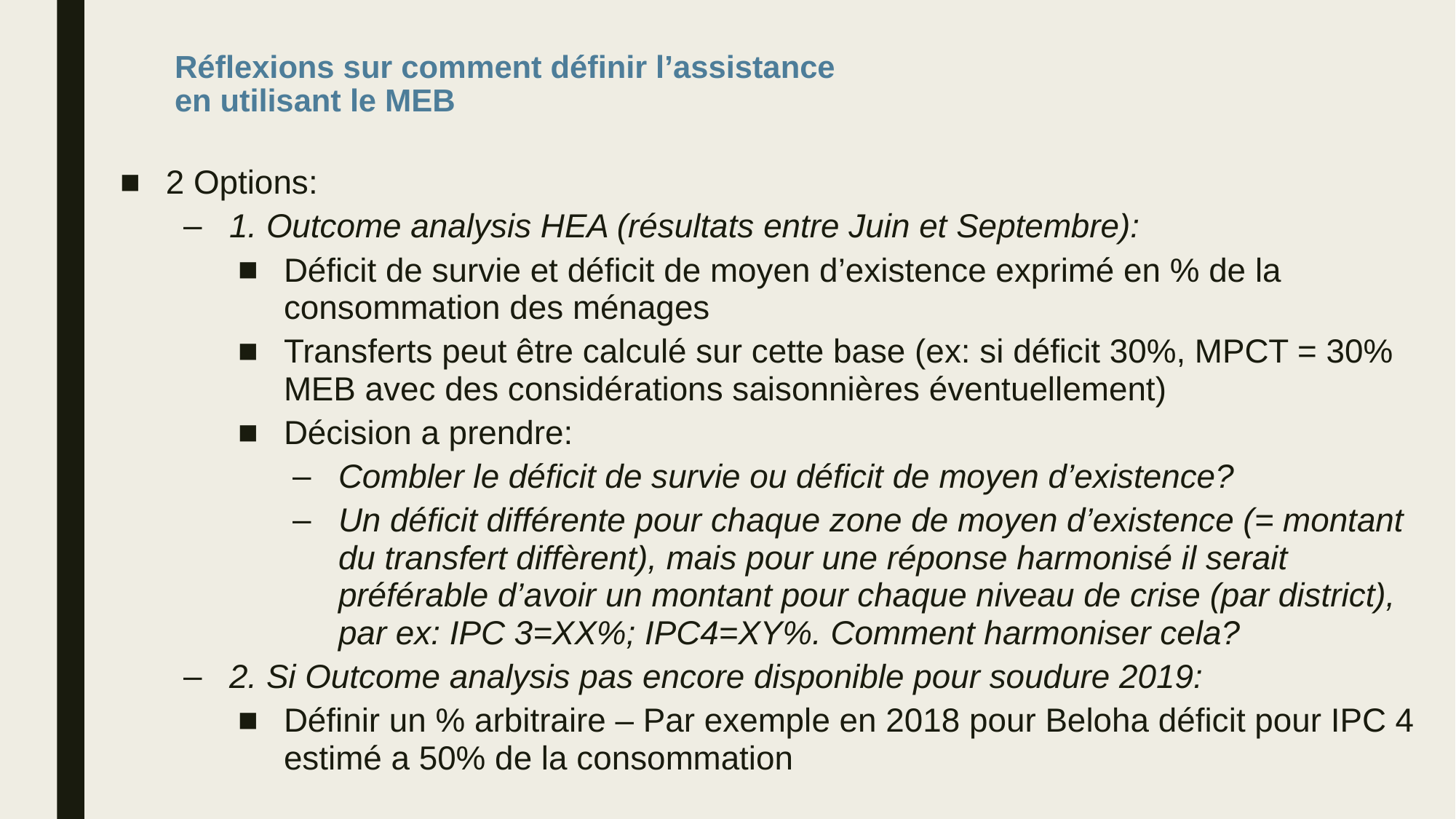

# Réflexions sur comment définir l’assistance en utilisant le MEB
2 Options:
1. Outcome analysis HEA (résultats entre Juin et Septembre):
Déficit de survie et déficit de moyen d’existence exprimé en % de la consommation des ménages
Transferts peut être calculé sur cette base (ex: si déficit 30%, MPCT = 30% MEB avec des considérations saisonnières éventuellement)
Décision a prendre:
Combler le déficit de survie ou déficit de moyen d’existence?
Un déficit différente pour chaque zone de moyen d’existence (= montant du transfert diffèrent), mais pour une réponse harmonisé il serait préférable d’avoir un montant pour chaque niveau de crise (par district), par ex: IPC 3=XX%; IPC4=XY%. Comment harmoniser cela?
2. Si Outcome analysis pas encore disponible pour soudure 2019:
Définir un % arbitraire – Par exemple en 2018 pour Beloha déficit pour IPC 4 estimé a 50% de la consommation